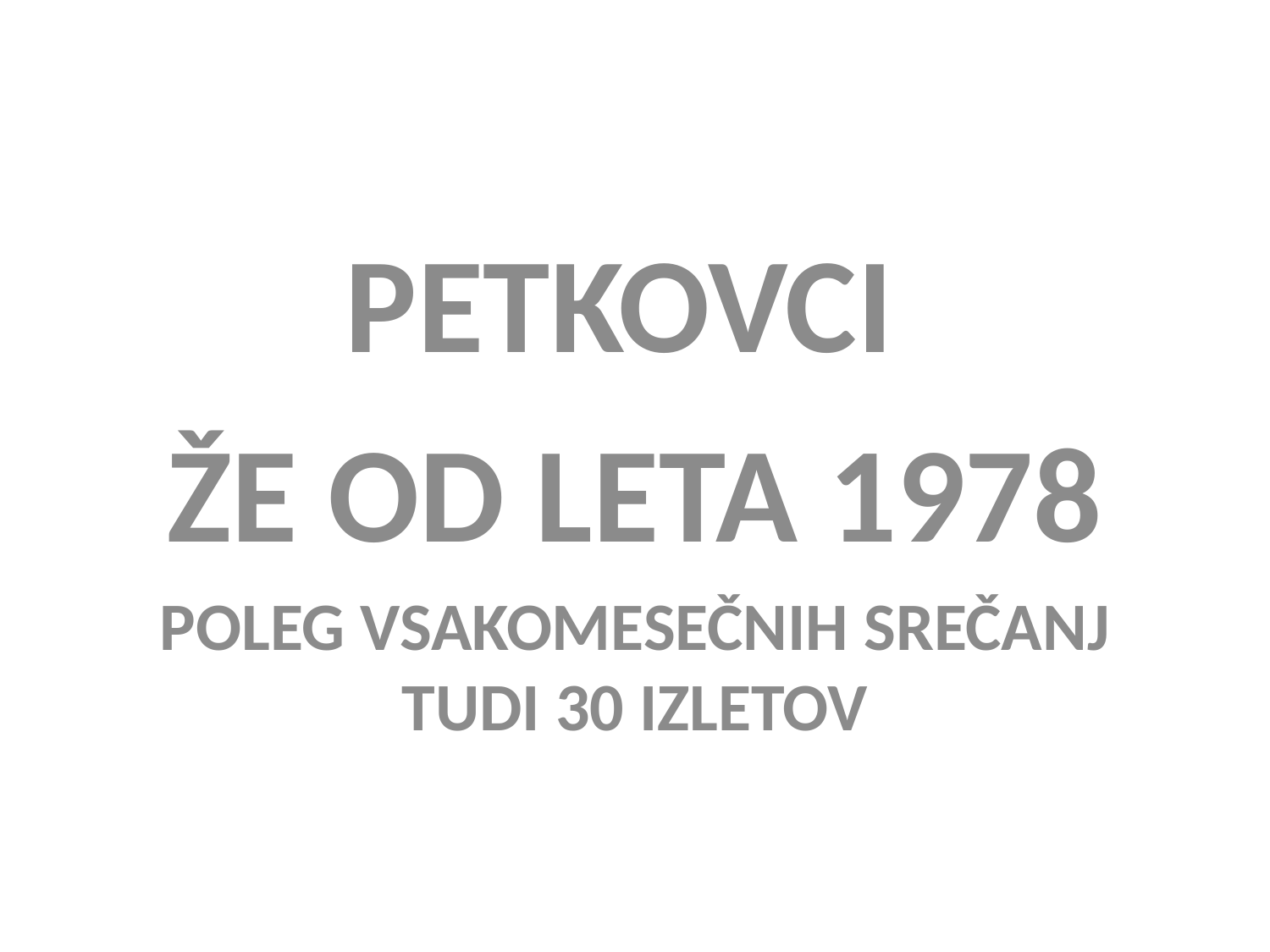

PETKOVCI
ŽE OD LETA 1978
POLEG VSAKOMESEČNIH SREČANJ TUDI 30 IZLETOV